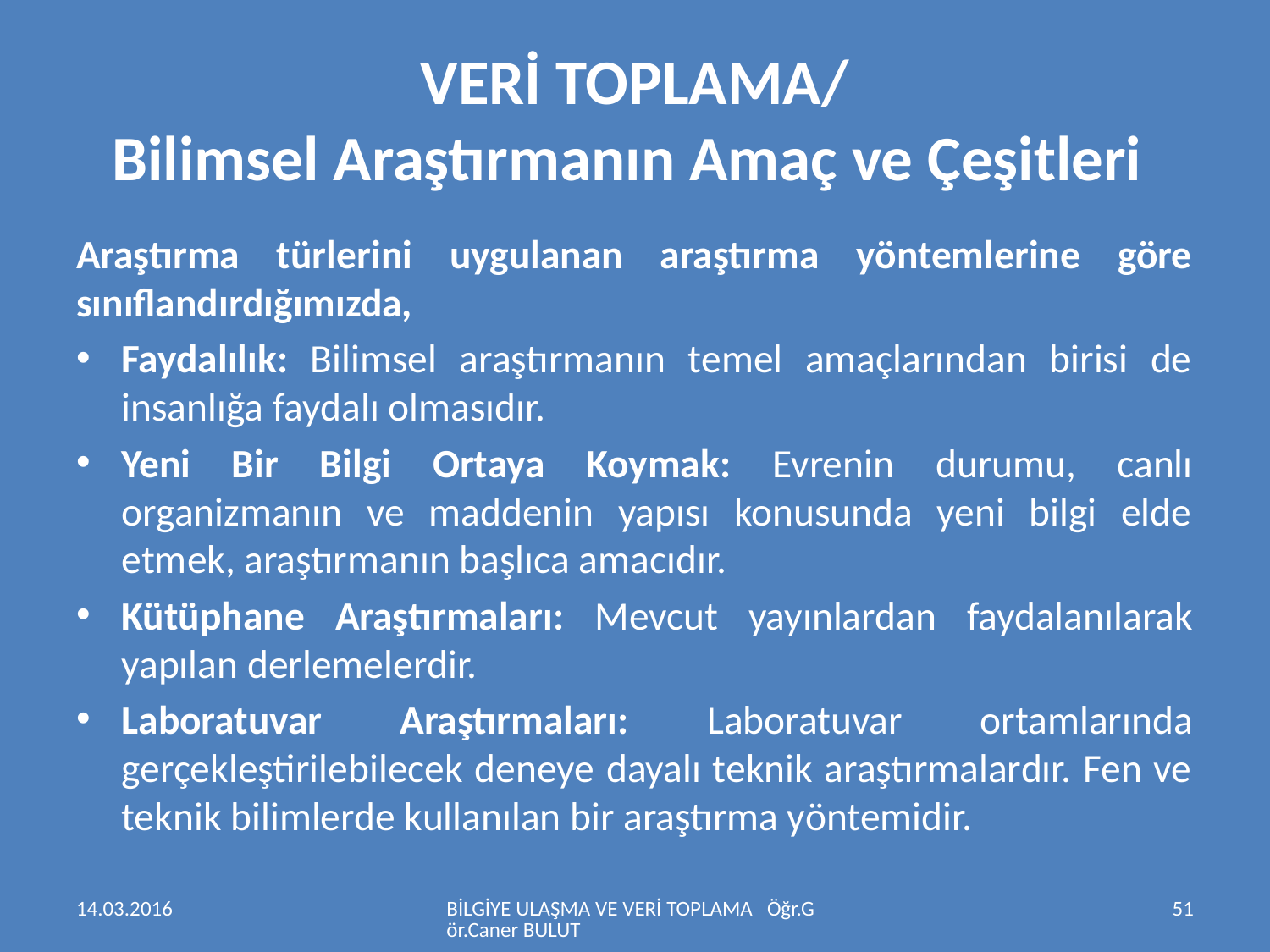

# VERİ TOPLAMA/ Bilimsel Araştırmanın Amaç ve Çeşitleri
Araştırma türlerini uygulanan araştırma yöntemlerine göre sınıflandırdığımızda,
Faydalılık: Bilimsel araştırmanın temel amaçlarından birisi de insanlığa faydalı olmasıdır.
Yeni Bir Bilgi Ortaya Koymak: Evrenin durumu, canlı organizmanın ve maddenin yapısı konusunda yeni bilgi elde etmek, araştırmanın başlıca amacıdır.
Kütüphane Araştırmaları: Mevcut yayınlardan faydalanılarak yapılan derlemelerdir.
Laboratuvar Araştırmaları: Laboratuvar ortamlarında gerçekleştirilebilecek deneye dayalı teknik araştırmalardır. Fen ve teknik bilimlerde kullanılan bir araştırma yöntemidir.

14.03.2016
BİLGİYE ULAŞMA VE VERİ TOPLAMA   Öğr.Gör.Caner BULUT
51